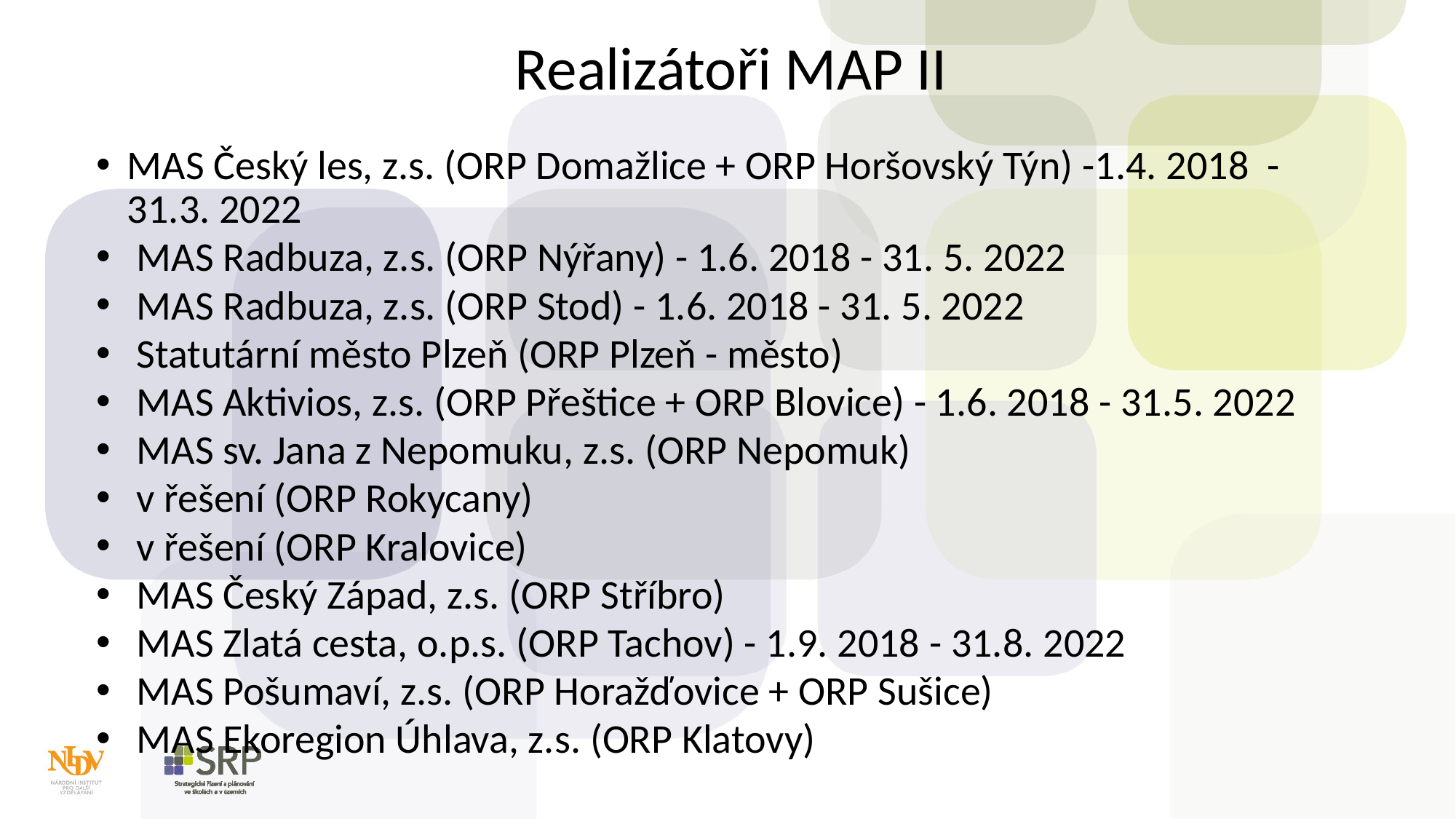

# Realizátoři MAP II
MAS Český les, z.s. (ORP Domažlice + ORP Horšovský Týn) -1.4. 2018  - 31.3. 2022
 MAS Radbuza, z.s. (ORP Nýřany) - 1.6. 2018 - 31. 5. 2022
 MAS Radbuza, z.s. (ORP Stod) - 1.6. 2018 - 31. 5. 2022
 Statutární město Plzeň (ORP Plzeň - město)
 MAS Aktivios, z.s. (ORP Přeštice + ORP Blovice) - 1.6. 2018 - 31.5. 2022
 MAS sv. Jana z Nepomuku, z.s. (ORP Nepomuk)
 v řešení (ORP Rokycany)
 v řešení (ORP Kralovice)
 MAS Český Západ, z.s. (ORP Stříbro)
 MAS Zlatá cesta, o.p.s. (ORP Tachov) - 1.9. 2018 - 31.8. 2022
 MAS Pošumaví, z.s. (ORP Horažďovice + ORP Sušice)
 MAS Ekoregion Úhlava, z.s. (ORP Klatovy)